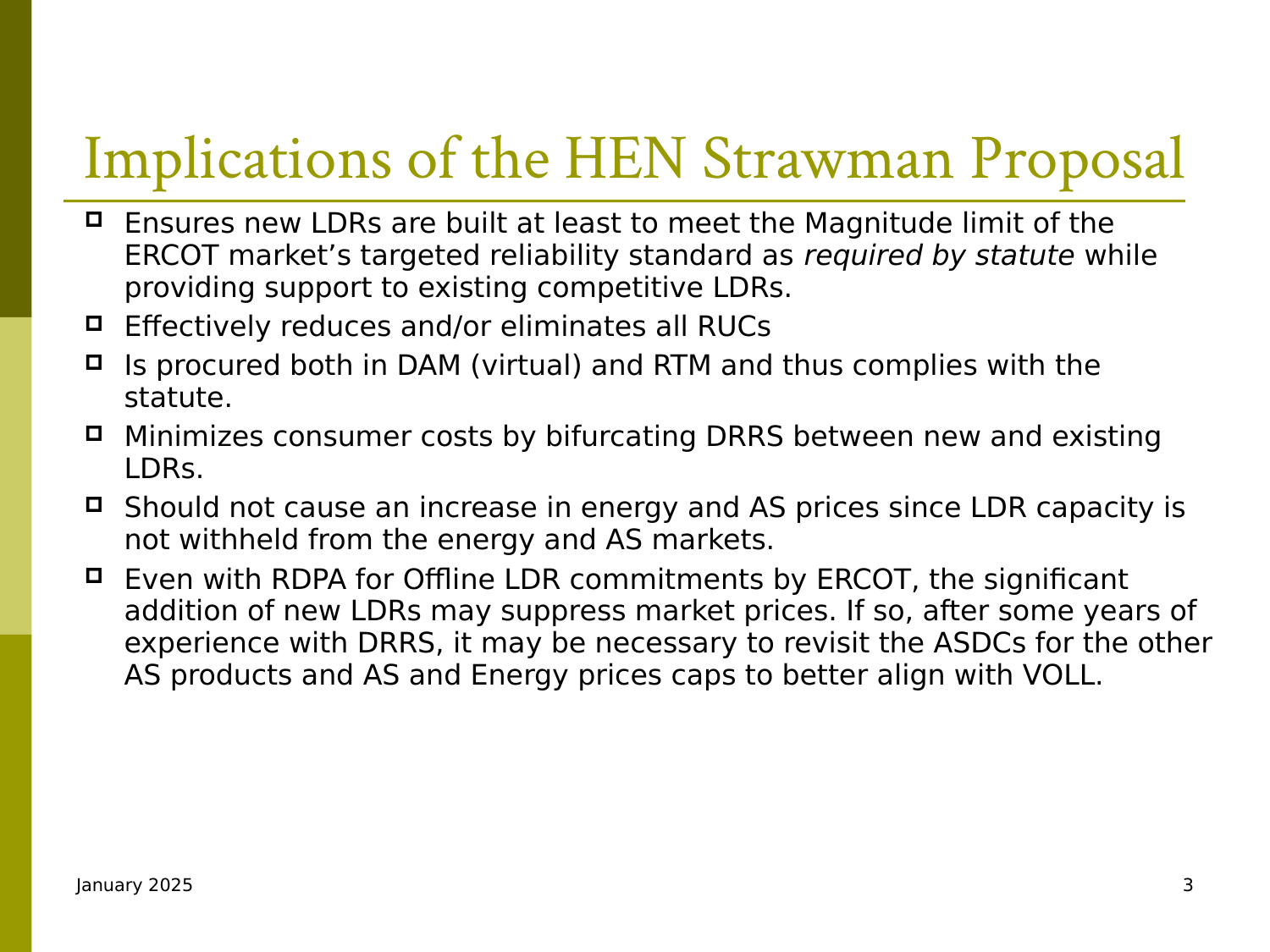

# Implications of the HEN Strawman Proposal
Ensures new LDRs are built at least to meet the Magnitude limit of the ERCOT market’s targeted reliability standard as required by statute while providing support to existing competitive LDRs.
Effectively reduces and/or eliminates all RUCs
Is procured both in DAM (virtual) and RTM and thus complies with the statute.
Minimizes consumer costs by bifurcating DRRS between new and existing LDRs.
Should not cause an increase in energy and AS prices since LDR capacity is not withheld from the energy and AS markets.
Even with RDPA for Offline LDR commitments by ERCOT, the significant addition of new LDRs may suppress market prices. If so, after some years of experience with DRRS, it may be necessary to revisit the ASDCs for the other AS products and AS and Energy prices caps to better align with VOLL.

January 2025
3